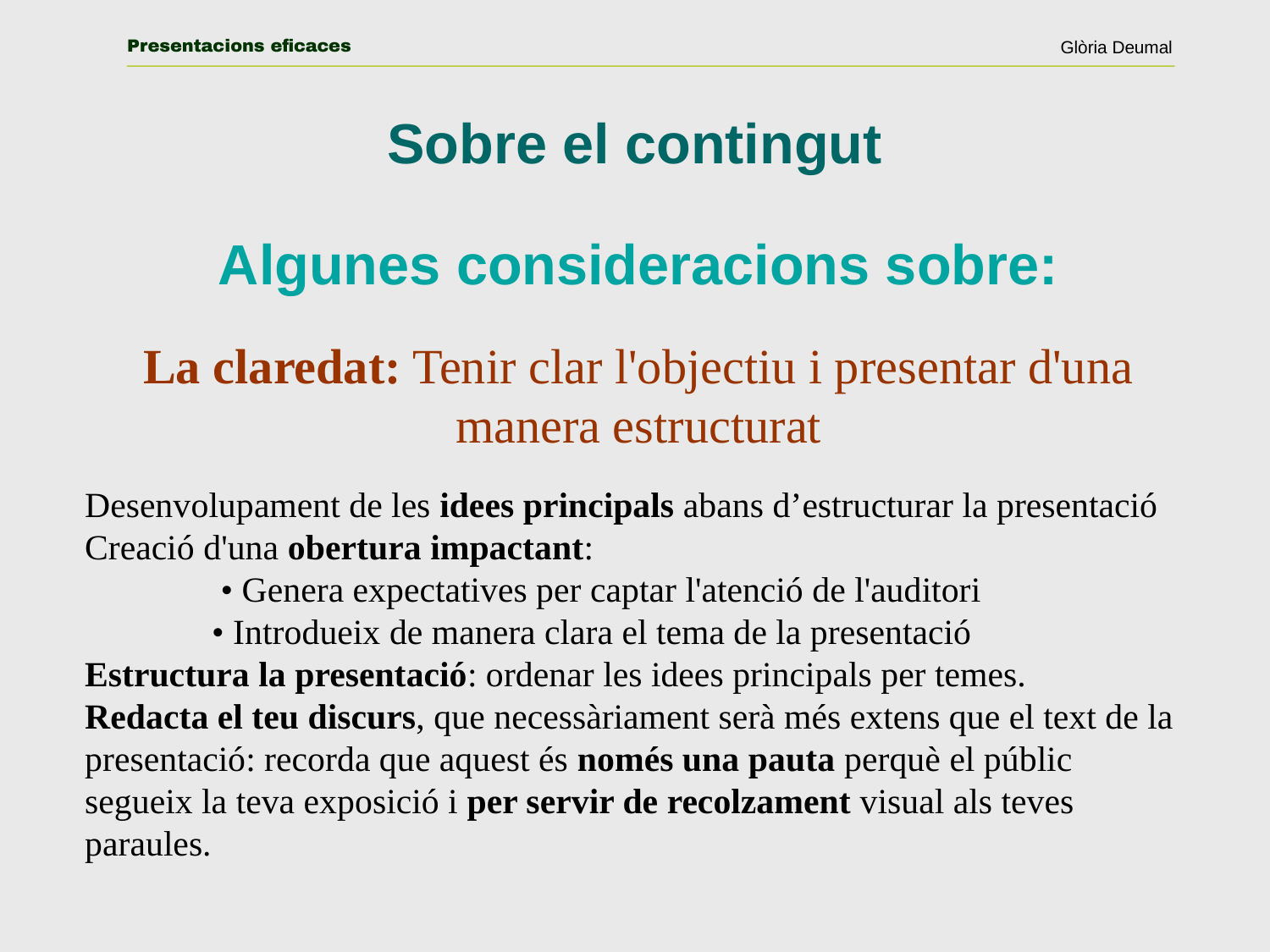

# Sobre el contingut
Algunes consideracions sobre:
La claredat: Tenir clar l'objectiu i presentar d'una manera estructurat
Desenvolupament de les idees principals abans d’estructurar la presentació
Creació d'una obertura impactant:
	 • Genera expectatives per captar l'atenció de l'auditori
	• Introdueix de manera clara el tema de la presentació
Estructura la presentació: ordenar les idees principals per temes.
Redacta el teu discurs, que necessàriament serà més extens que el text de la presentació: recorda que aquest és només una pauta perquè el públic segueix la teva exposició i per servir de recolzament visual als teves paraules.